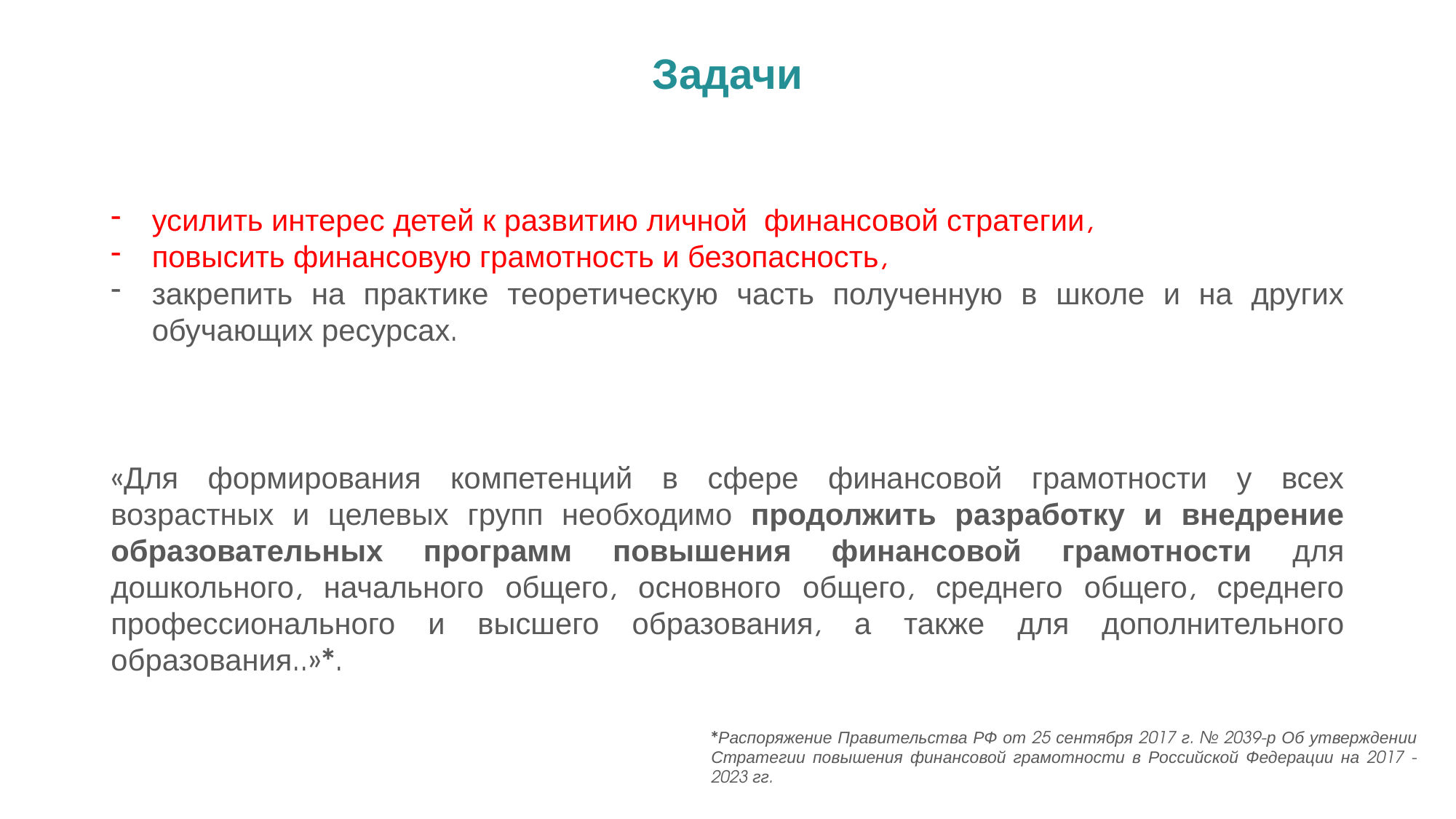

# Задачи

усилить интерес детей к развитию личной  финансовой стратегии,
повысить финансовую грамотность и безопасность,
закрепить на практике теоретическую часть полученную в школе и на других обучающих ресурсах.
«Для формирования компетенций в сфере финансовой грамотности у всех возрастных и целевых групп необходимо продолжить разработку и внедрение образовательных программ повышения финансовой грамотности для дошкольного, начального общего, основного общего, среднего общего, среднего профессионального и высшего образования, а также для дополнительного образования..»*.
*Распоряжение Правительства РФ от 25 сентября 2017 г. № 2039-р Об утверждении Стратегии повышения финансовой грамотности в Российской Федерации на 2017 - 2023 гг.